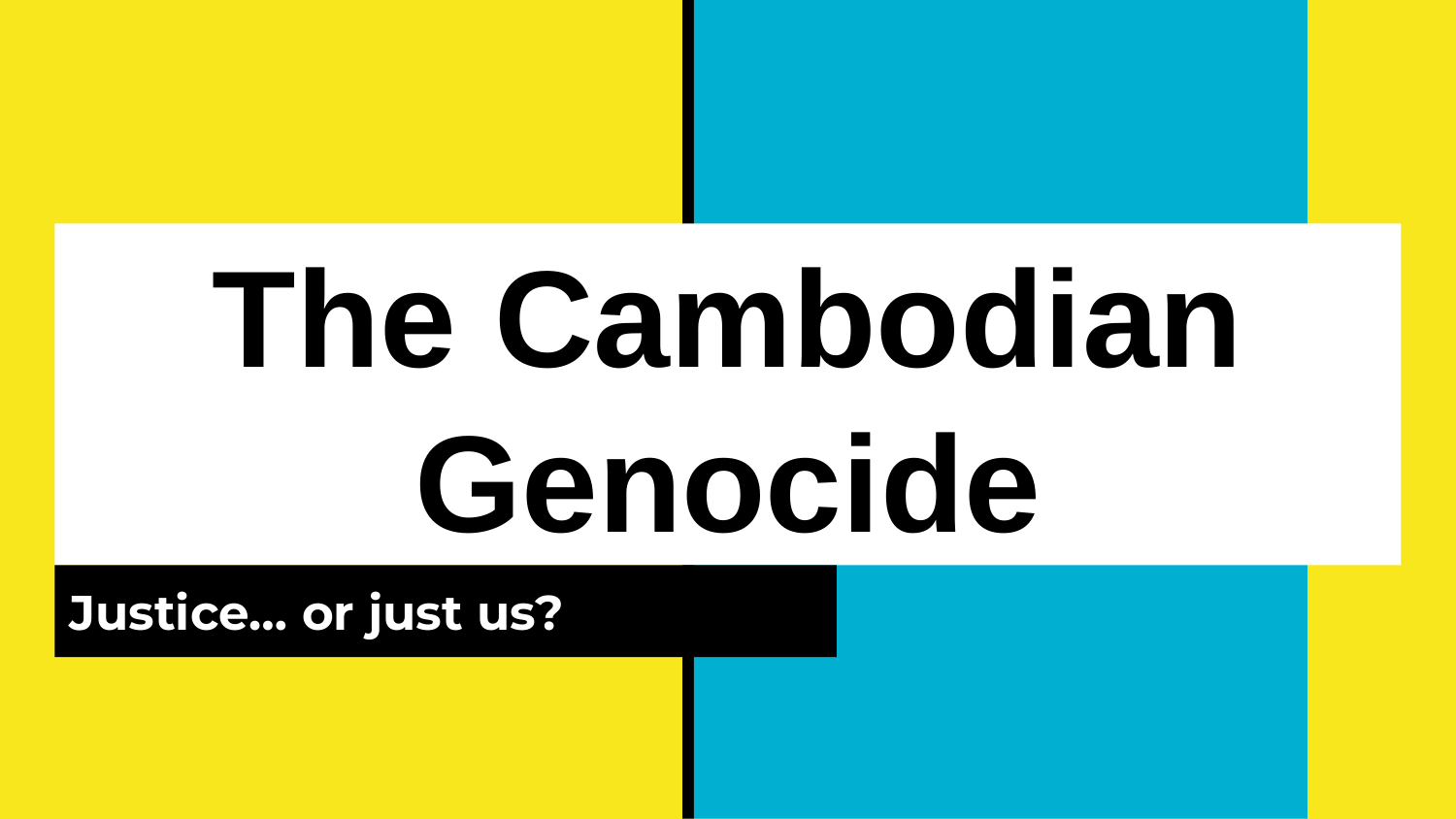

# The Cambodian Genocide
Justice… or just us?